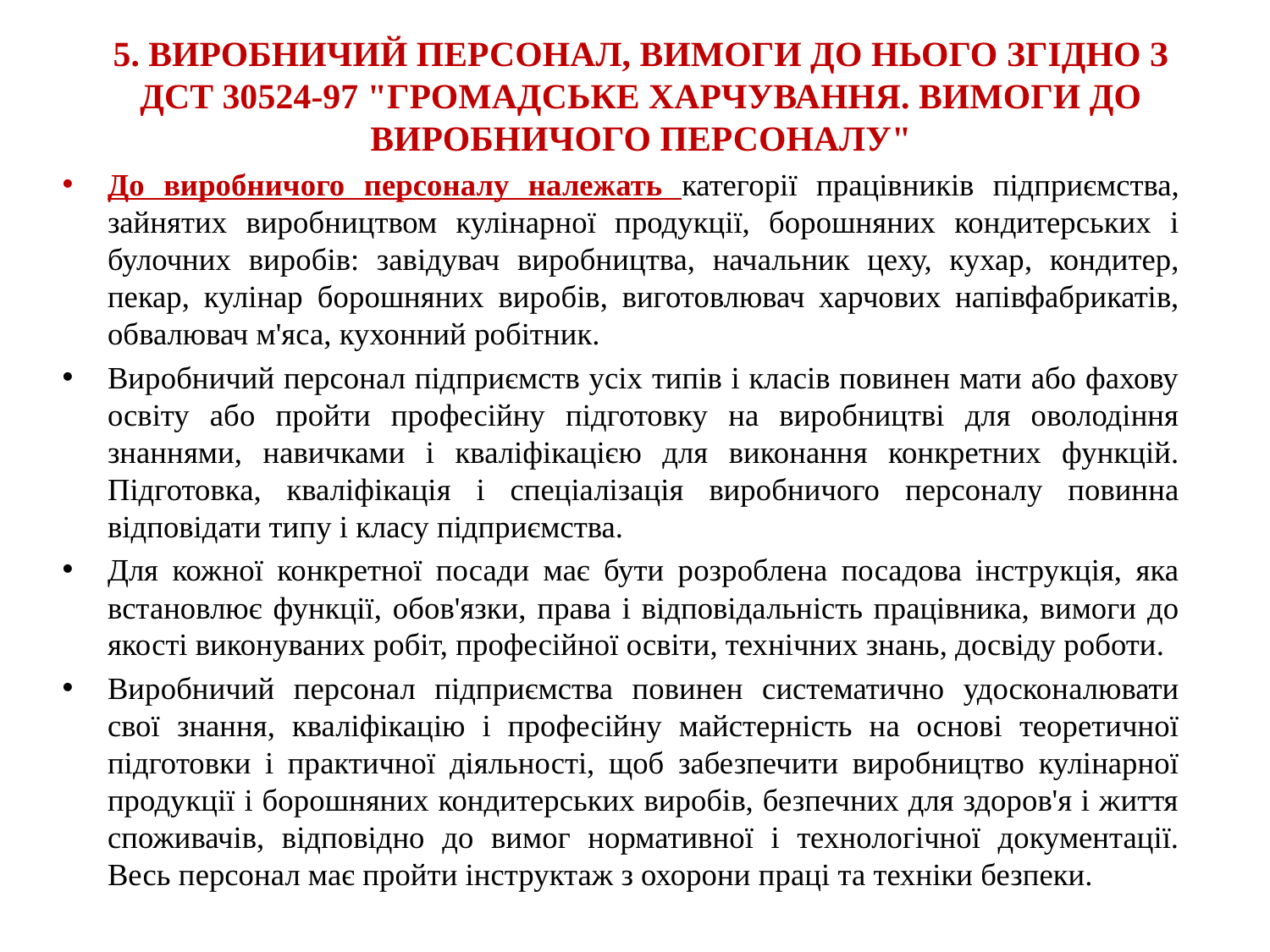

# 5. ВИРОБНИЧИЙ ПЕРСОНАЛ, ВИМОГИ ДО НЬОГО ЗГІДНО З ДСТ 30524-97 "ГРОМАДСЬКЕ ХАРЧУВАННЯ. ВИМОГИ ДО ВИРОБНИЧОГО ПЕРСОНАЛУ"
До виробничого персоналу належать категорії працівників підприємства, зайнятих виробництвом кулінарної продукції, борошняних кондитерських і булочних виробів: завідувач виробництва, начальник цеху, кухар, кондитер, пекар, кулінар борошняних виробів, виготовлювач харчових напівфабрикатів, обвалювач м'яса, кухонний робітник.
Виробничий персонал підприємств усіх типів і класів повинен мати або фахову освіту або пройти професійну підготовку на виробництві для оволодіння знаннями, навичками і кваліфікацією для виконання конкретних функцій. Підготовка, кваліфікація і спеціалізація виробничого персоналу повинна відповідати типу і класу підприємства.
Для кожної конкретної посади має бути розроблена посадова інструкція, яка встановлює функції, обов'язки, права і відповідальність працівника, вимоги до якості виконуваних робіт, професійної освіти, технічних знань, досвіду роботи.
Виробничий персонал підприємства повинен систематично удосконалювати свої знання, кваліфікацію і професійну майстерність на основі теоретичної підготовки і практичної діяльності, щоб забезпечити виробництво кулінарної продукції і борошняних кондитерських виробів, безпечних для здоров'я і життя споживачів, відповідно до вимог нормативної і технологічної документації. Весь персонал має пройти інструктаж з охорони праці та техніки безпеки.